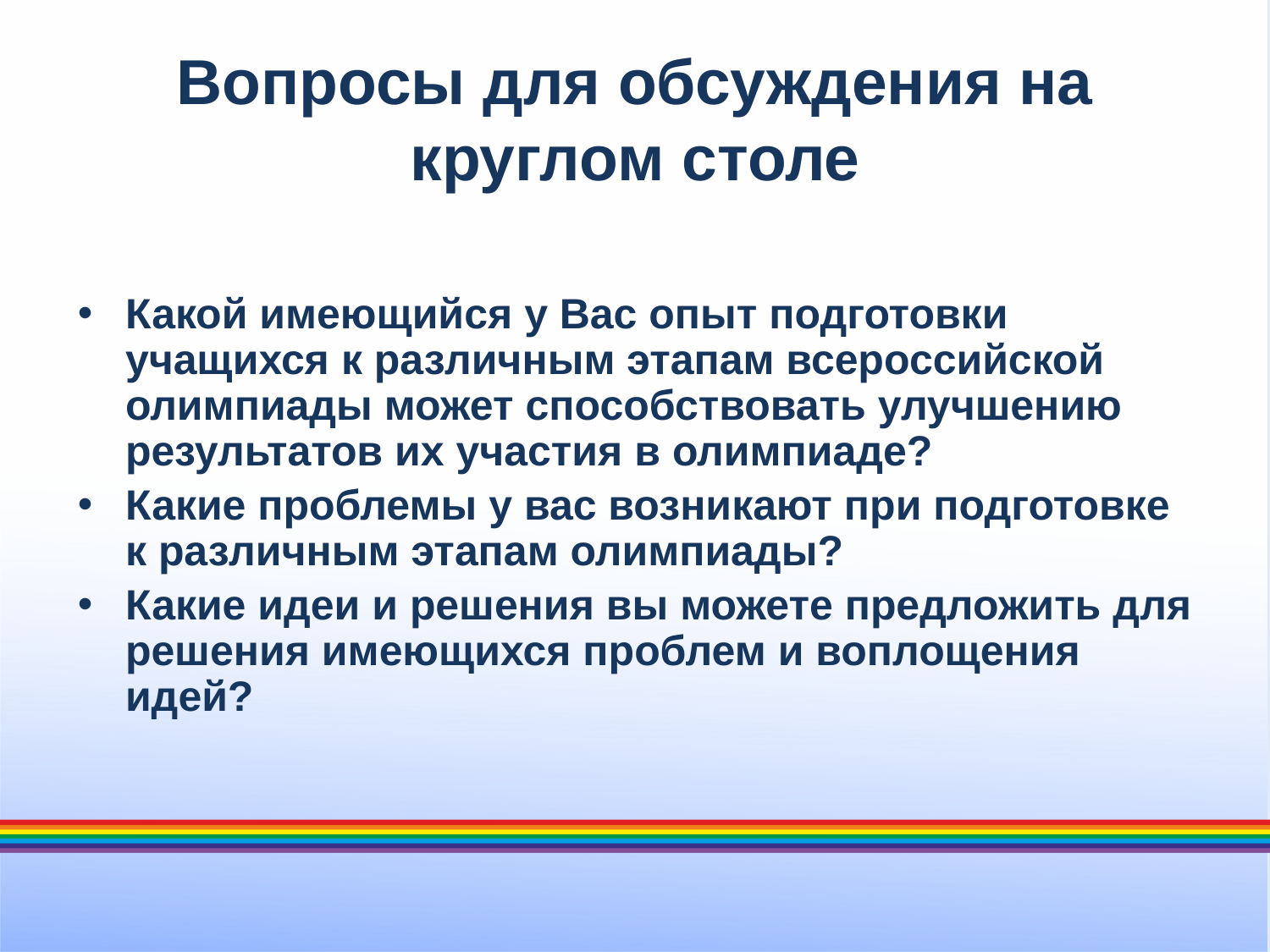

Вопросы для обсуждения на круглом столе
Какой имеющийся у Вас опыт подготовки учащихся к различным этапам всероссийской олимпиады может способствовать улучшению результатов их участия в олимпиаде?
Какие проблемы у вас возникают при подготовке к различным этапам олимпиады?
Какие идеи и решения вы можете предложить для решения имеющихся проблем и воплощения идей?